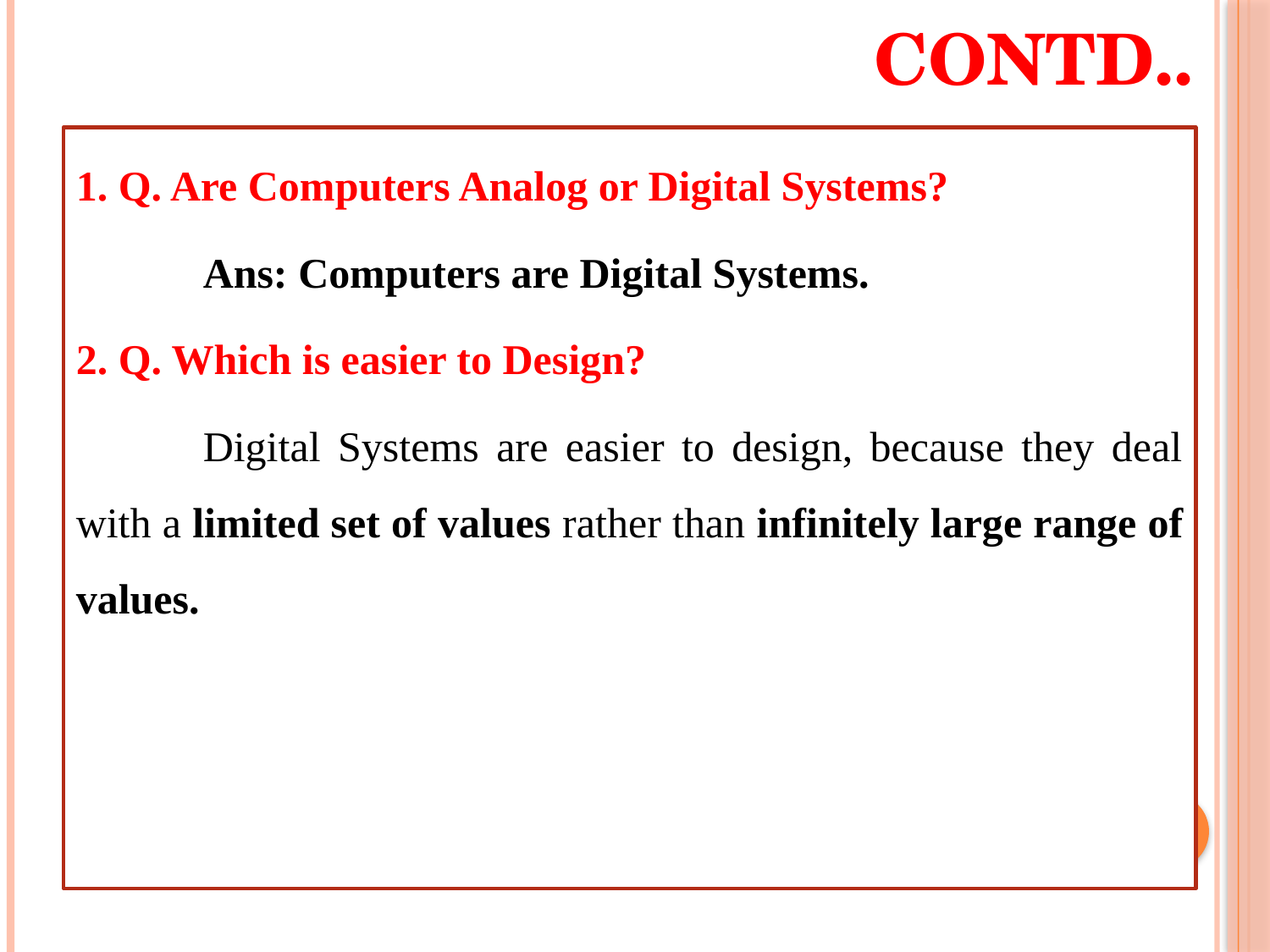

# Contd..
1. Q. Are Computers Analog or Digital Systems?
	Ans: Computers are Digital Systems.
2. Q. Which is easier to Design?
	Digital Systems are easier to design, because they deal with a limited set of values rather than infinitely large range of values.
23